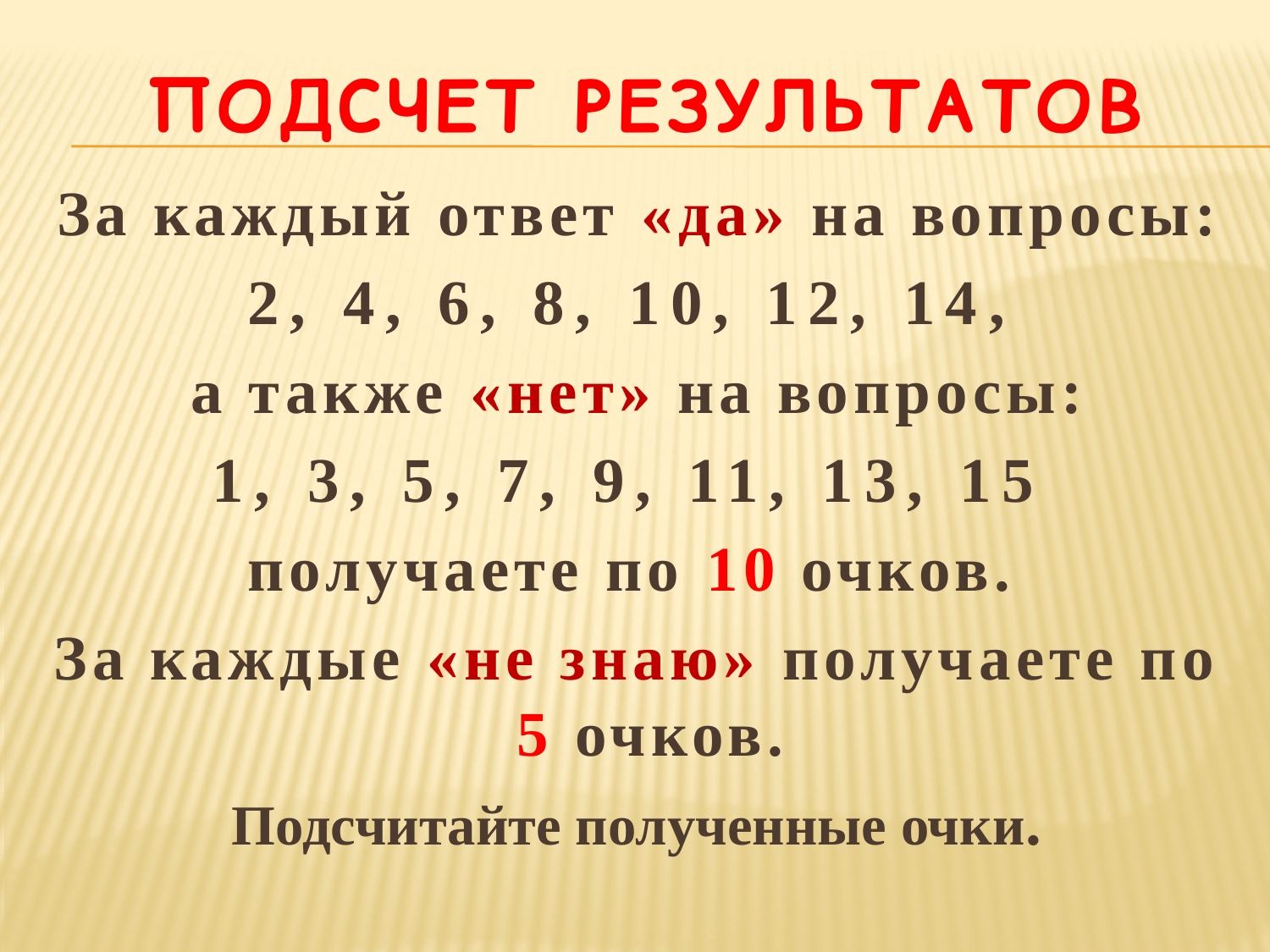

# Подсчет результатов
За каждый ответ «да» на вопросы:
2, 4, 6, 8, 10, 12, 14,
а также «нет» на вопросы:
1, 3, 5, 7, 9, 11, 13, 15
получаете по 10 очков.
За каждые «не знаю» получаете по 5 очков.
Подсчитайте полученные очки.